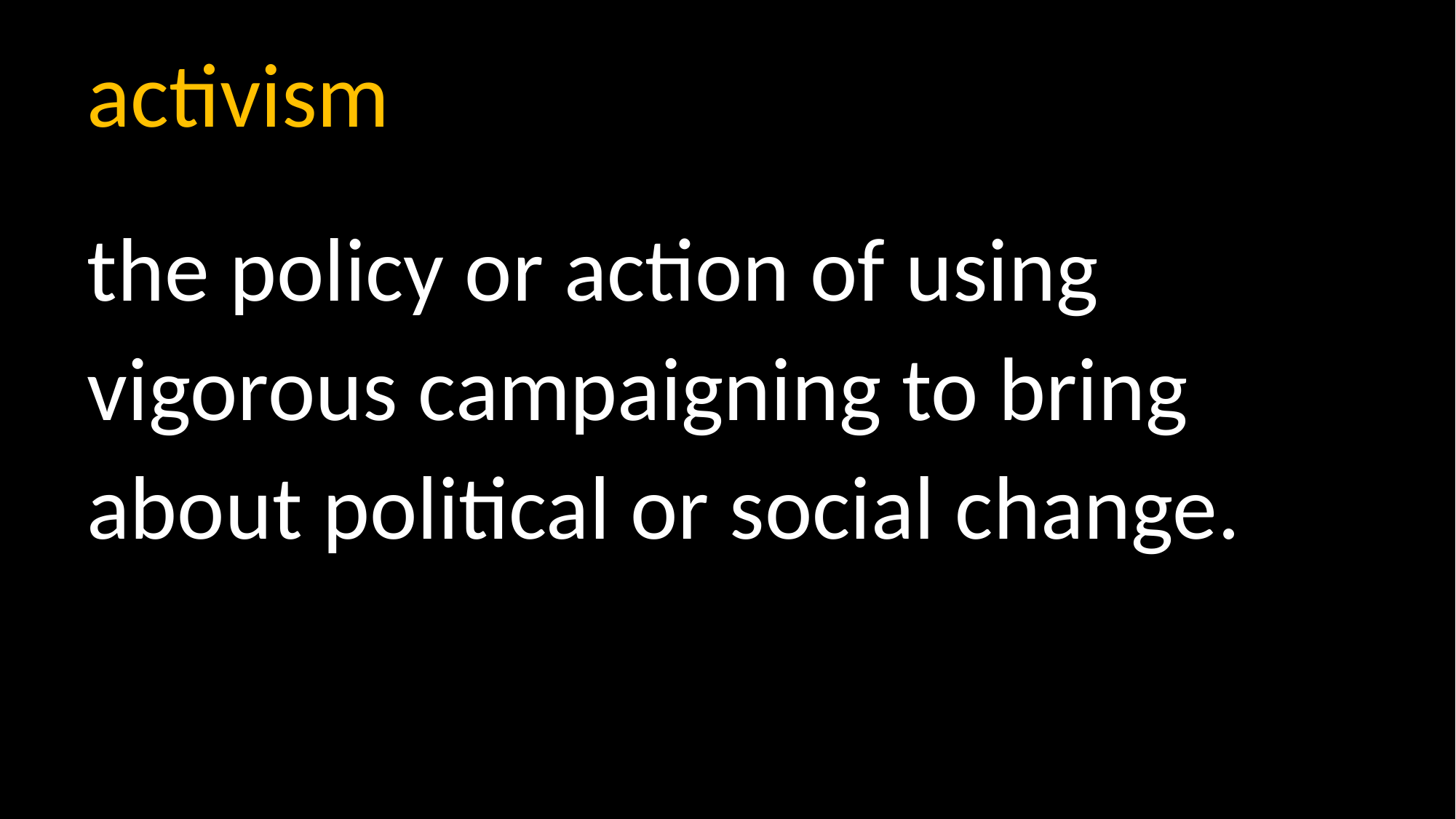

# activism
the policy or action of using vigorous campaigning to bring about political or social change.